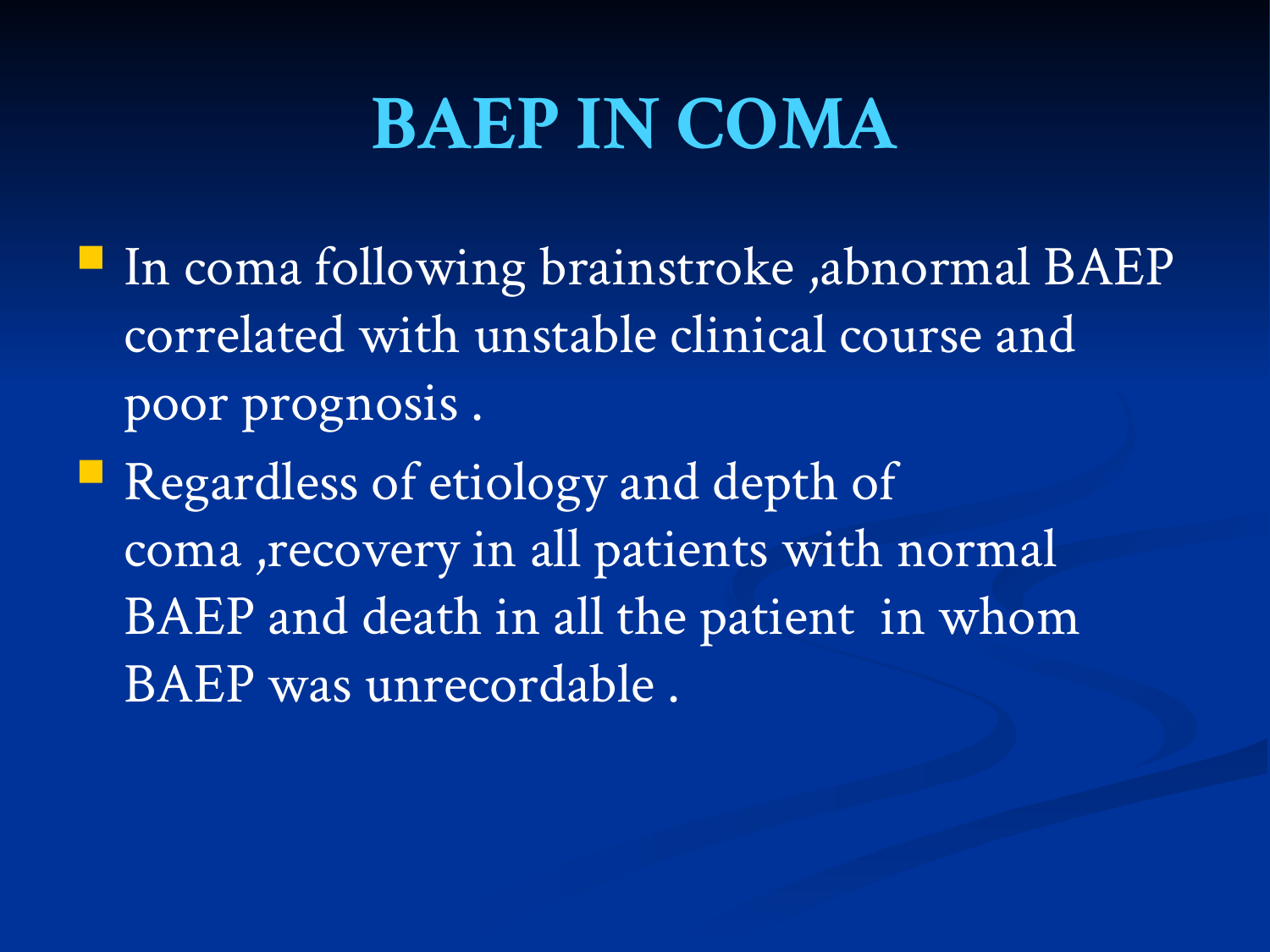

# BAEP IN COMA
In coma following brainstroke ,abnormal BAEP correlated with unstable clinical course and poor prognosis .
Regardless of etiology and depth of coma ,recovery in all patients with normal BAEP and death in all the patient  in whom BAEP was unrecordable .